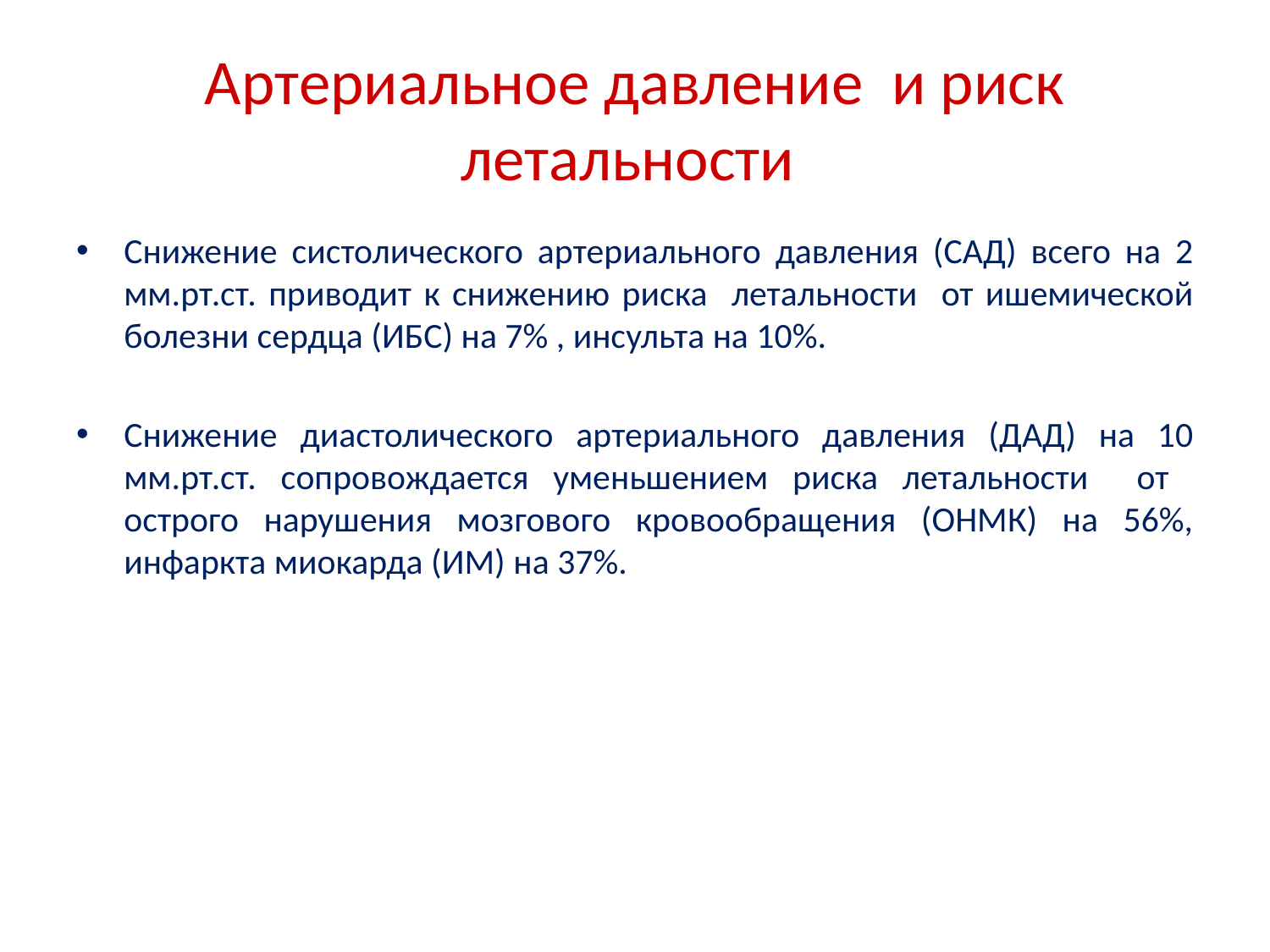

# Артериальное давление  и риск летальности
Снижение систолического артериального давления (САД) всего на 2 мм.рт.ст. приводит к снижению риска  летальности  от ишемической болезни сердца (ИБС) на 7% , инсульта на 10%.

Снижение диастолического артериального давления (ДАД) на 10 мм.рт.ст. сопровождается уменьшением риска летальности  от  острого нарушения мозгового кровообращения (ОНМК) на 56%, инфаркта миокарда (ИМ) на 37%.